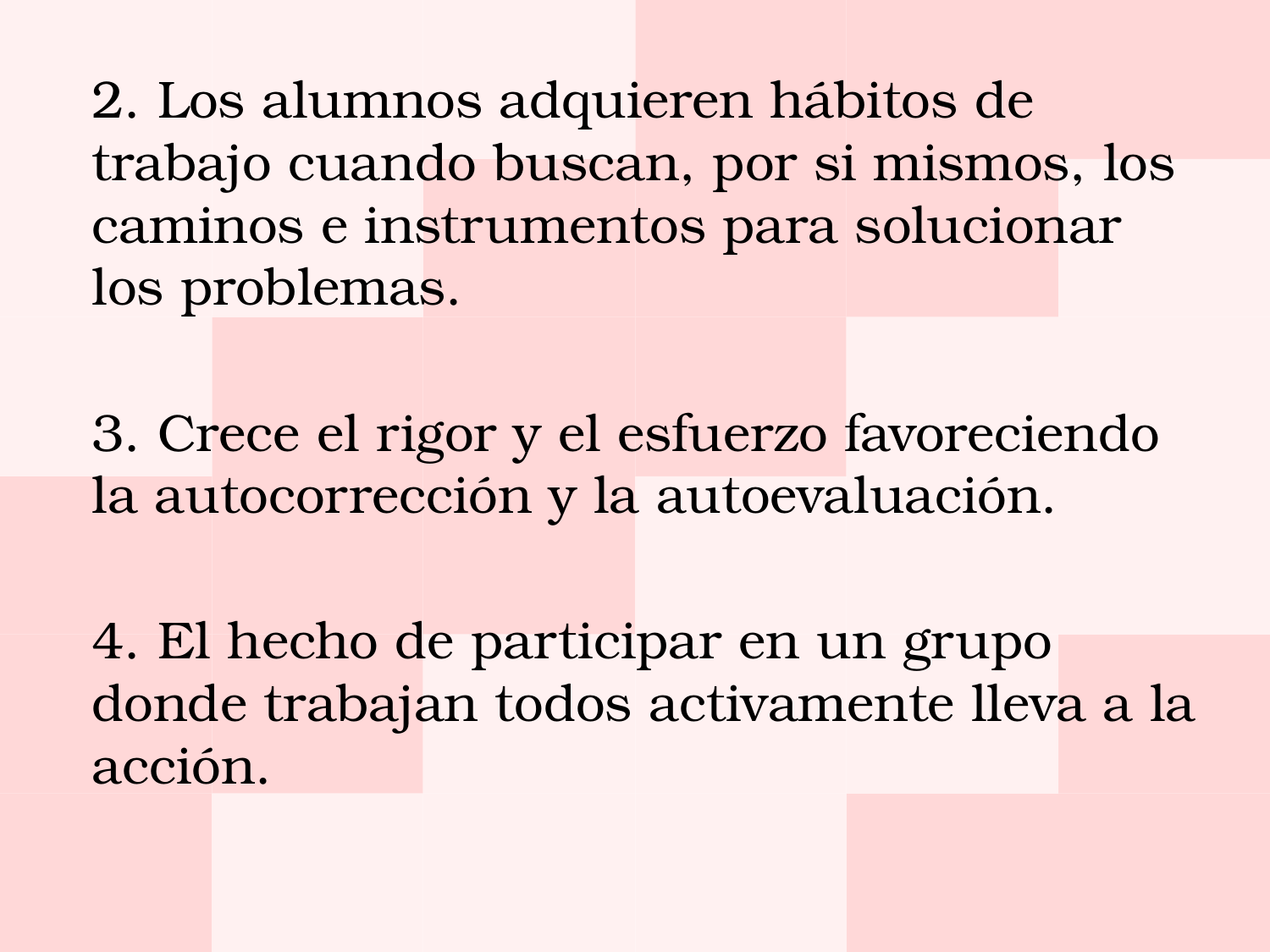

2. Los alumnos adquieren hábitos de trabajo cuando buscan, por si mismos, los caminos e instrumentos para solucionar los problemas.

3. Crece el rigor y el esfuerzo favoreciendo la autocorrección y la autoevaluación.

4. El hecho de participar en un grupo donde trabajan todos activamente lleva a la acción.